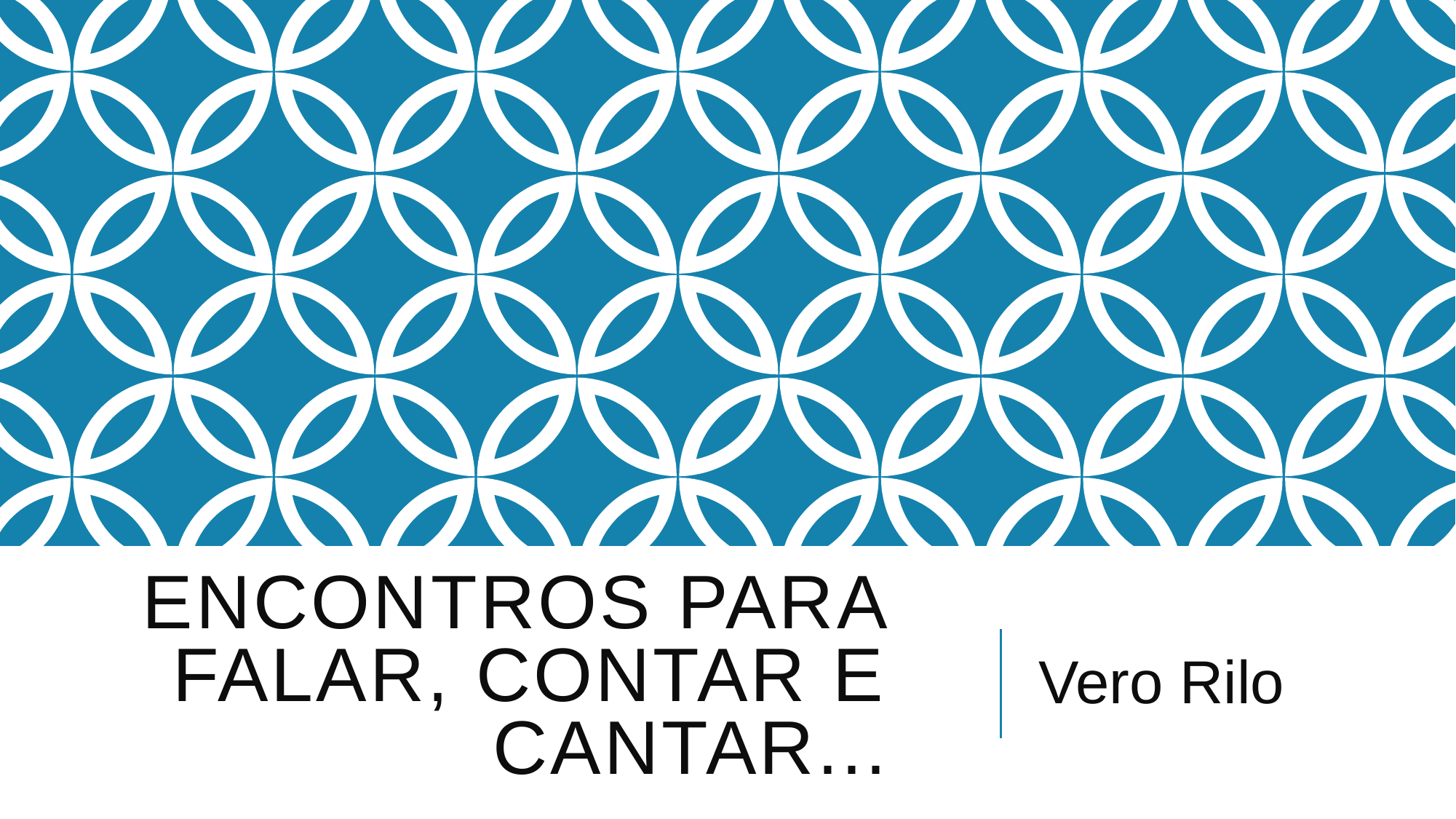

# Encontros para Falar, contar e cantar...
Vero Rilo